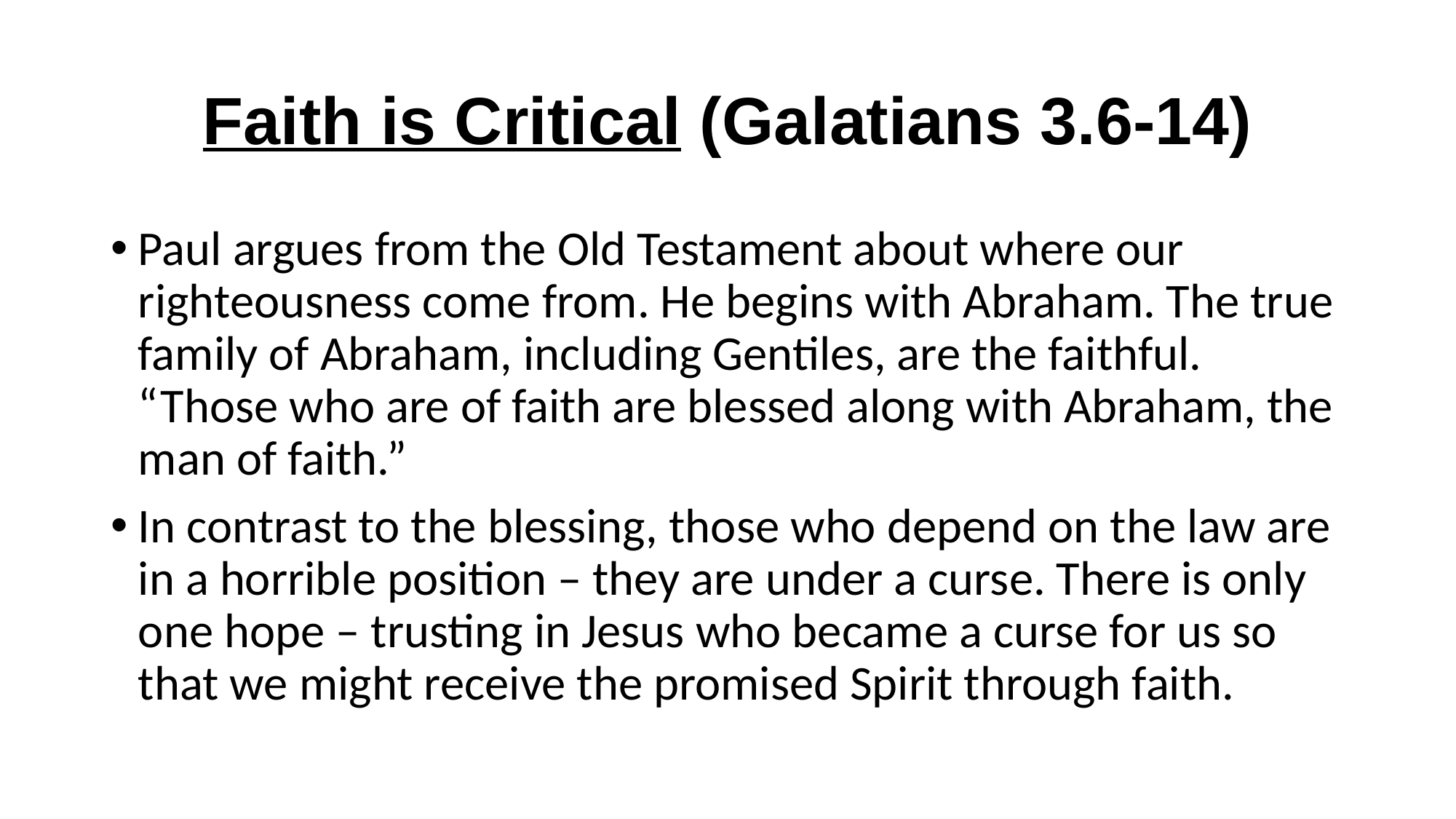

# Faith is Critical (Galatians 3.6-14)
Paul argues from the Old Testament about where our righteousness come from. He begins with Abraham. The true family of Abraham, including Gentiles, are the faithful. “Those who are of faith are blessed along with Abraham, the man of faith.”
In contrast to the blessing, those who depend on the law are in a horrible position – they are under a curse. There is only one hope – trusting in Jesus who became a curse for us so that we might receive the promised Spirit through faith.